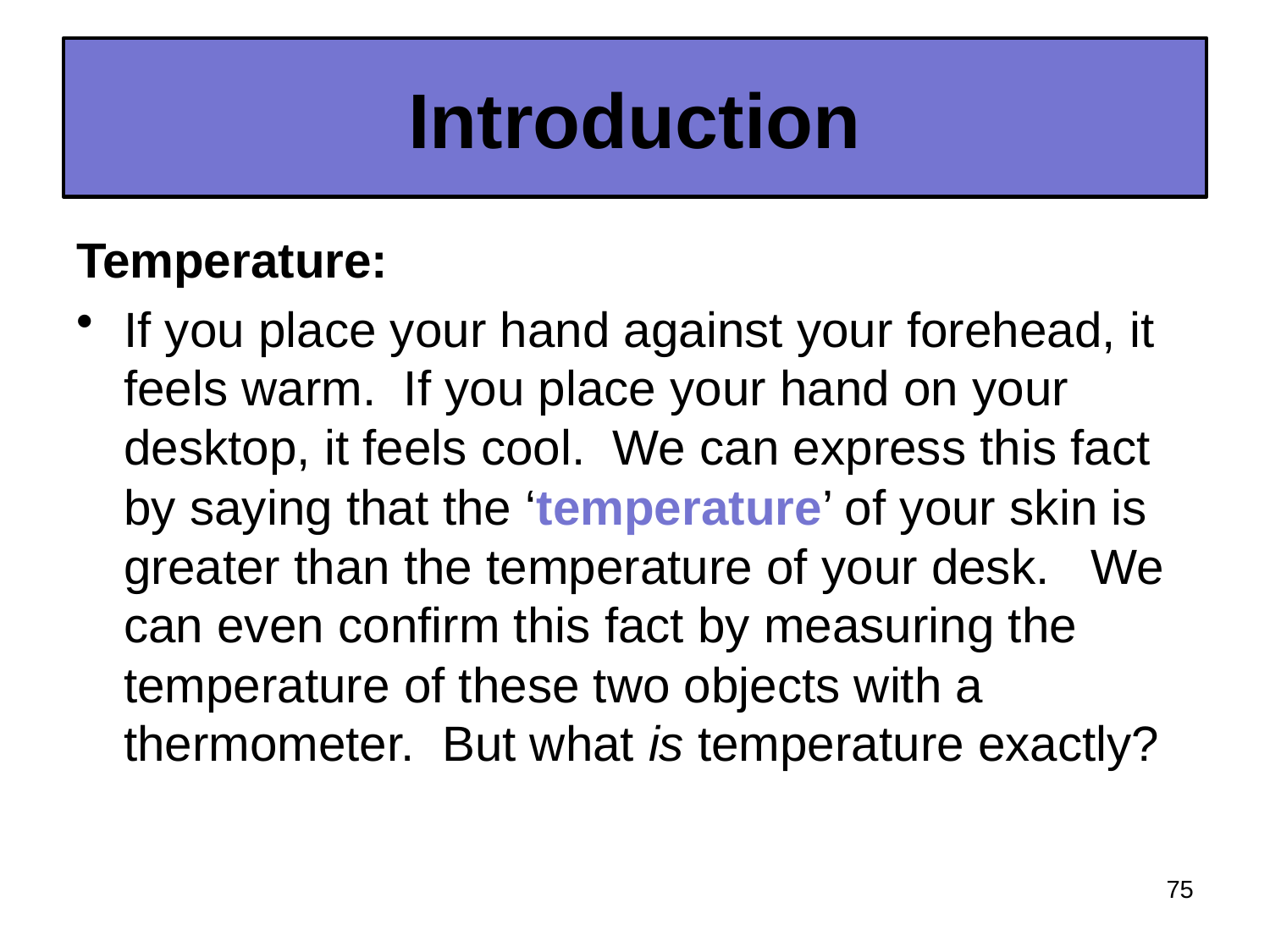

# Introduction
Temperature:
If you place your hand against your forehead, it feels warm.  If you place your hand on your desktop, it feels cool.  We can express this fact by saying that the ‘temperature’ of your skin is greater than the temperature of your desk.   We can even confirm this fact by measuring the temperature of these two objects with a thermometer.  But what is temperature exactly?

75